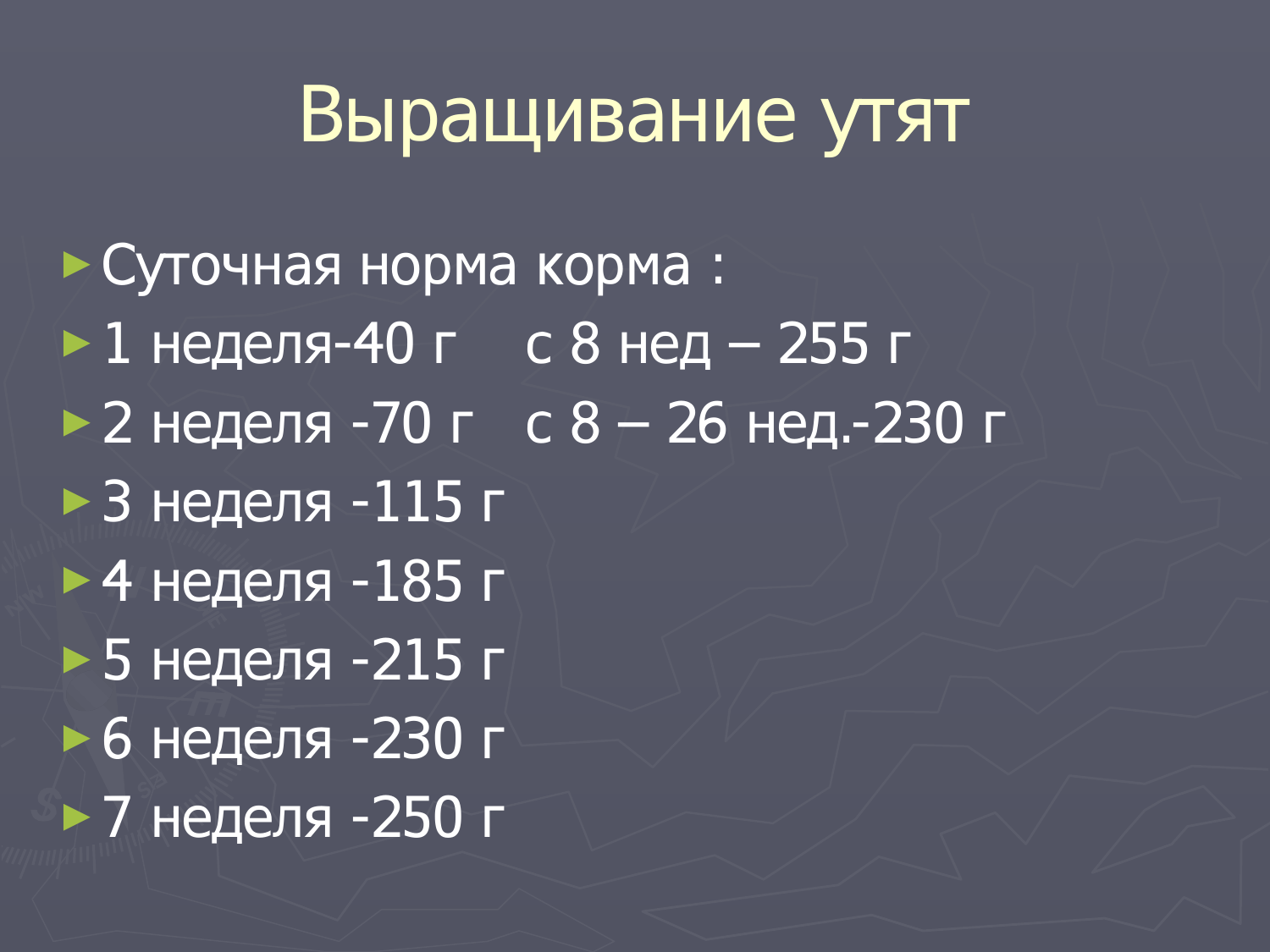

# Выращивание утят
Суточная норма корма :
1 неделя-40 г    с 8 нед – 255 г
2 неделя -70 г   с 8 – 26 нед.-230 г
3 неделя -115 г
4 неделя -185 г
5 неделя -215 г
6 неделя -230 г
7 неделя -250 г